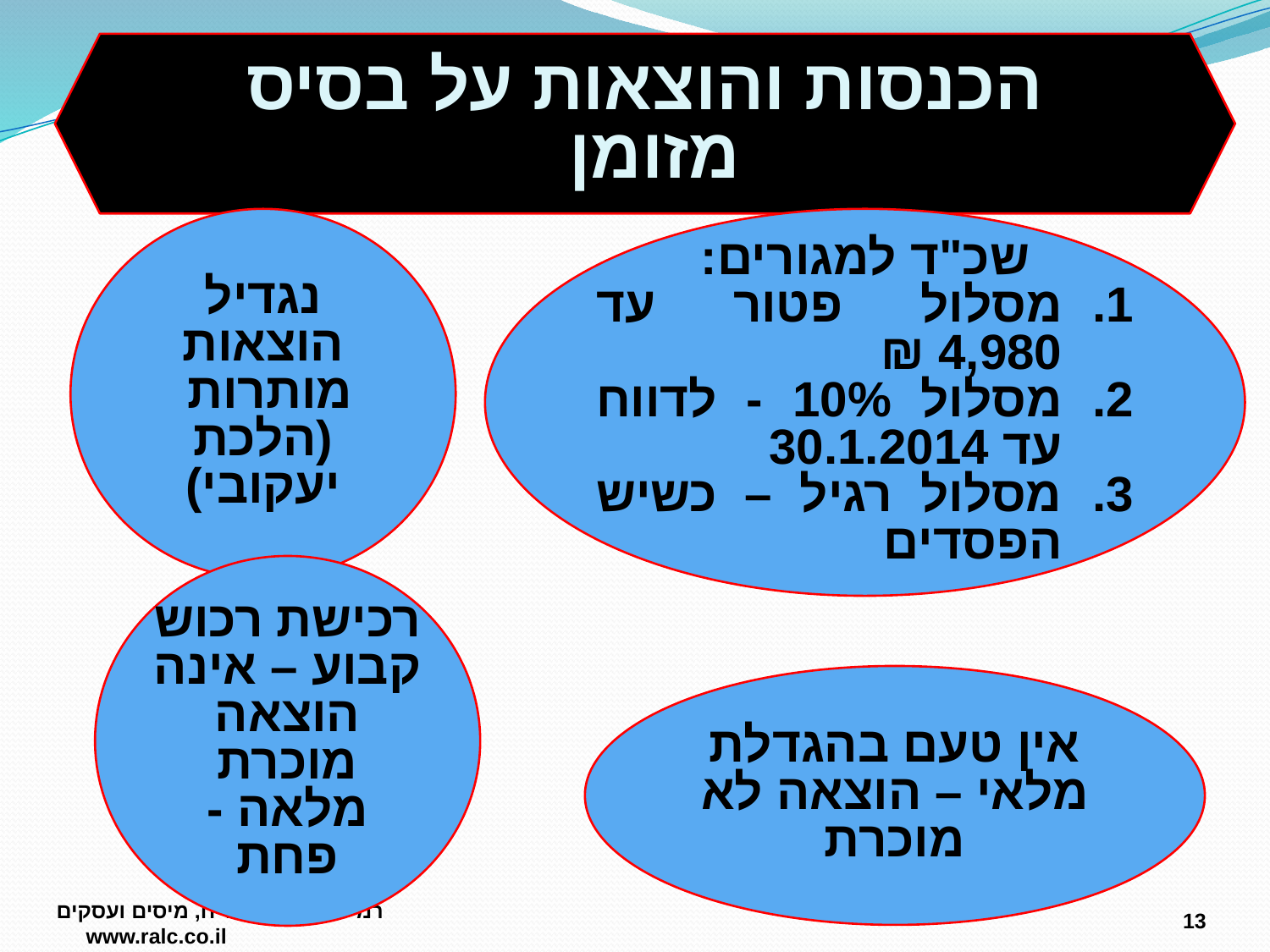

הכנסות והוצאות על בסיס מזומן
נגדיל הוצאות מותרות
(הלכת יעקובי)
שכ"ד למגורים:
מסלול פטור עד 4,980 ₪
מסלול 10% - לדווח עד 30.1.2014
מסלול רגיל – כשיש הפסדים
רכישת רכוש קבוע – אינה הוצאה מוכרת מלאה - פחת
אין טעם בהגדלת מלאי – הוצאה לא מוכרת
13
רמי אריה עו"ד רו"ח, מיסים ועסקים www.ralc.co.il